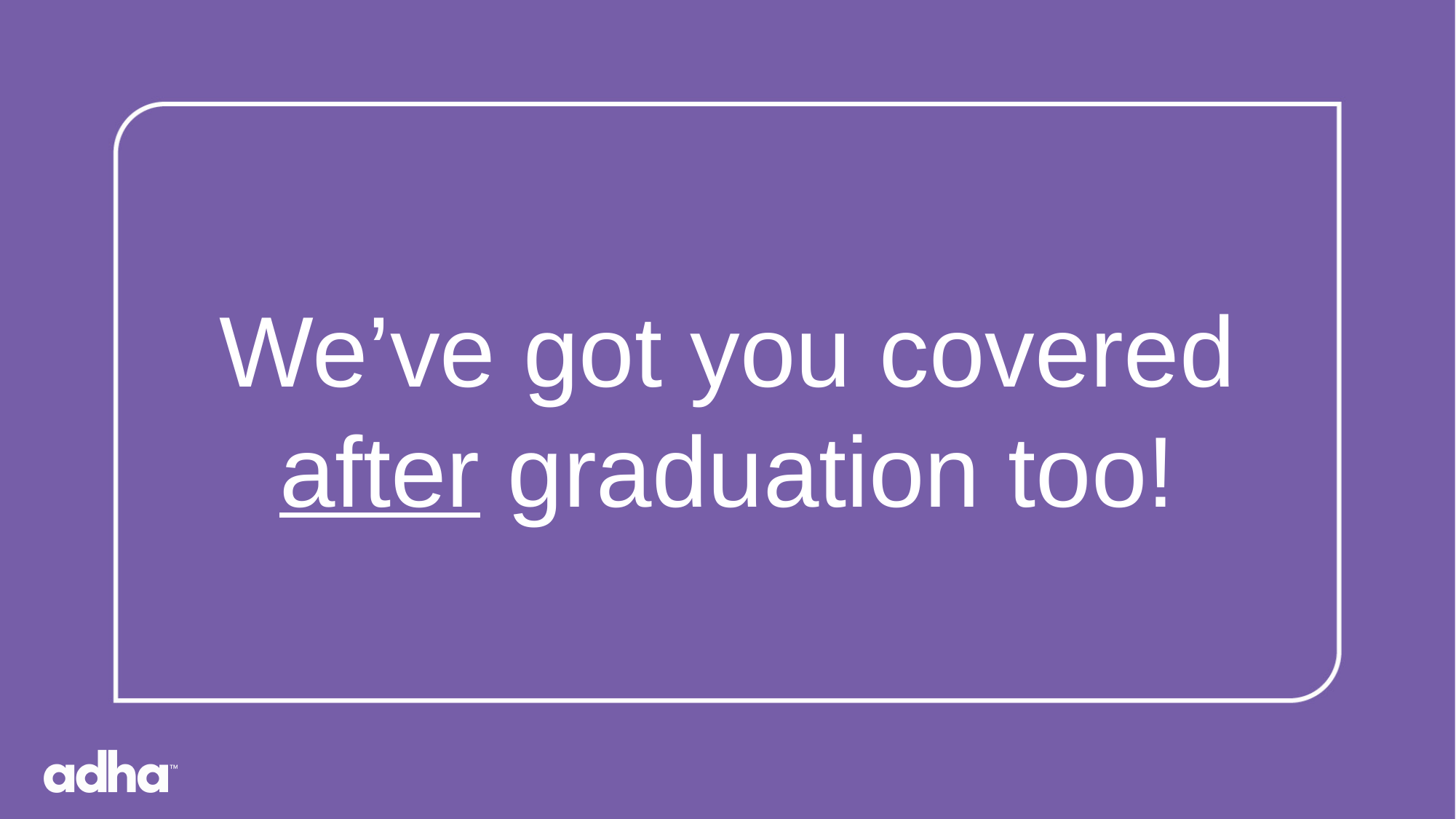

We’ve got you covered after graduation too!